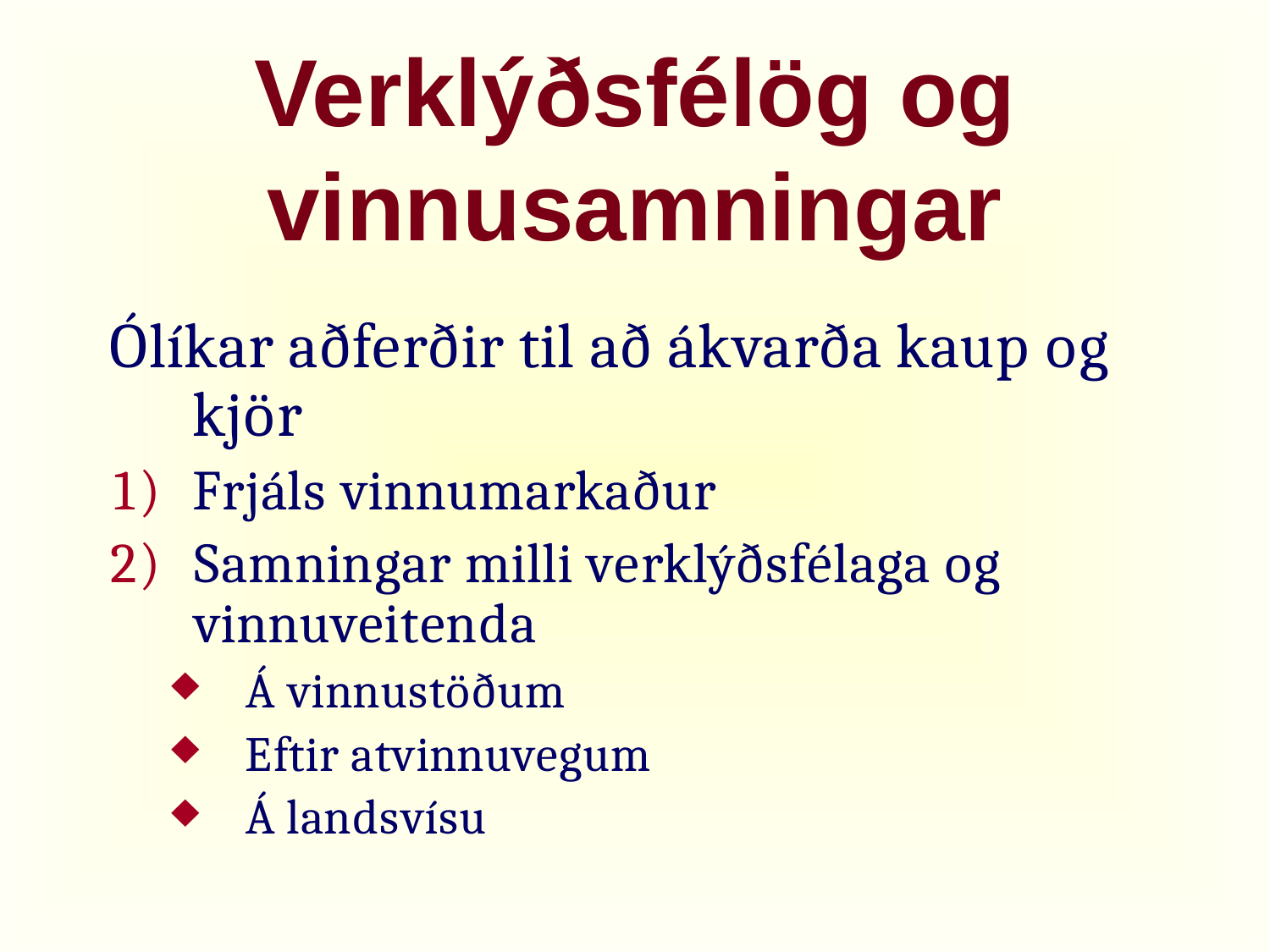

Verklýðsfélög og vinnusamningar
Ólíkar aðferðir til að ákvarða kaup og kjör
Frjáls vinnumarkaður
Samningar milli verklýðsfélaga og vinnuveitenda
Á vinnustöðum
Eftir atvinnuvegum
Á landsvísu